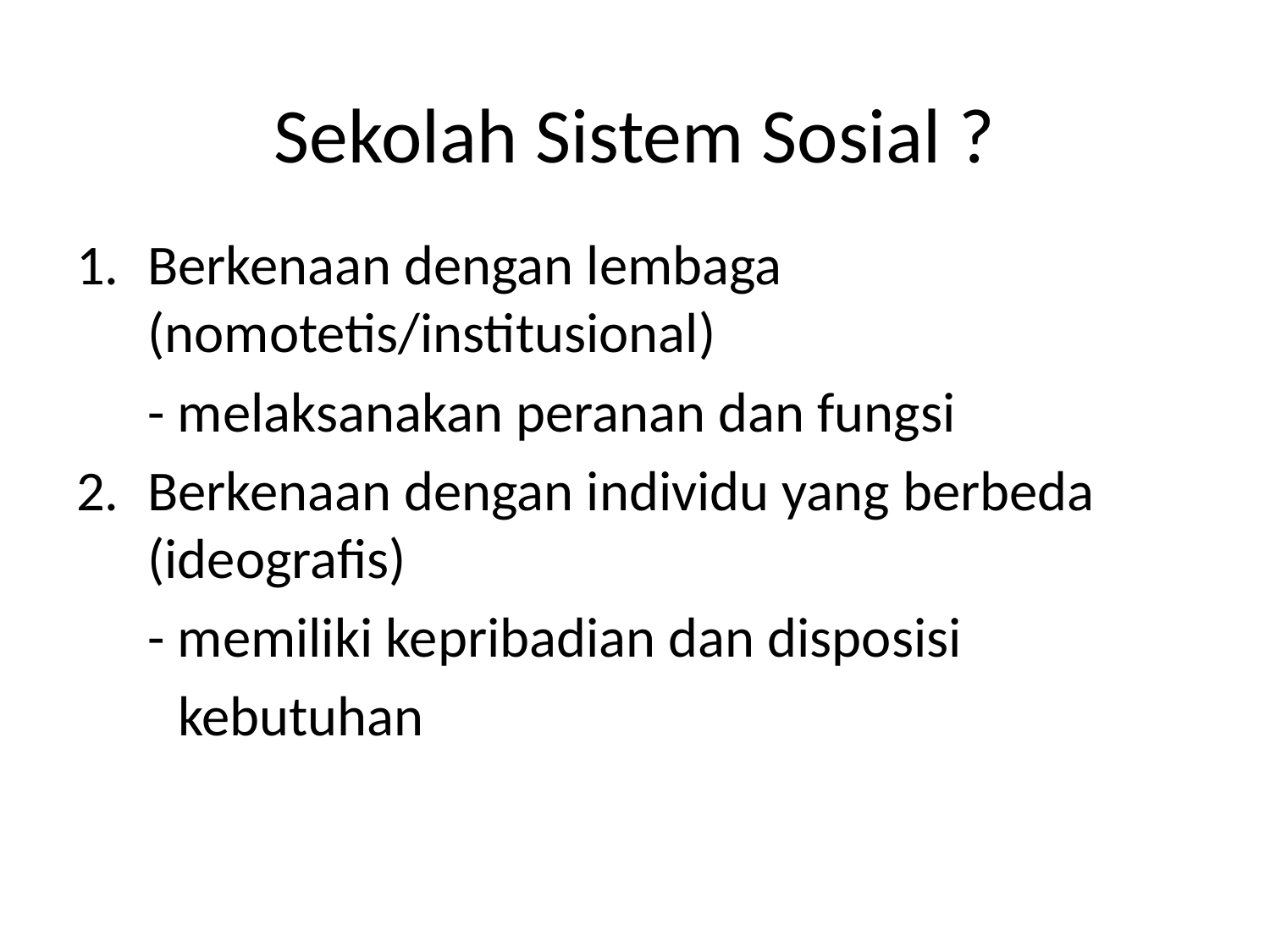

# Sekolah Sistem Sosial ?
Berkenaan dengan lembaga (nomotetis/institusional)
	- melaksanakan peranan dan fungsi
Berkenaan dengan individu yang berbeda (ideografis)
	- memiliki kepribadian dan disposisi
        kebutuhan